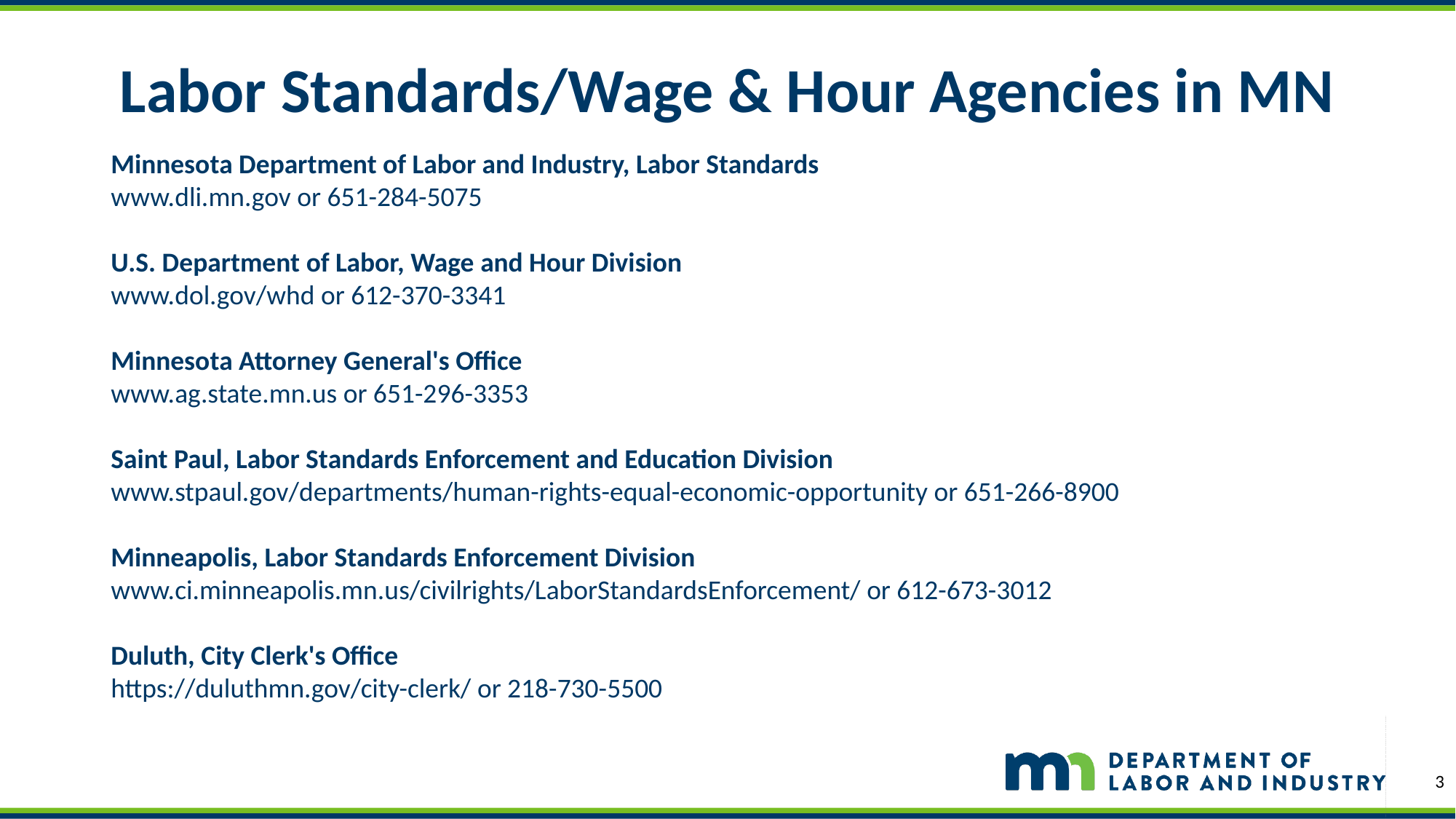

# Labor Standards/Wage & Hour Agencies in MN
Minnesota Department of Labor and Industry, Labor Standards
www.dli.mn.gov or 651-284-5075

U.S. Department of Labor, Wage and Hour Division
www.dol.gov/whd or 612-370-3341

Minnesota Attorney General's Office
www.ag.state.mn.us or 651-296-3353

Saint Paul, Labor Standards Enforcement and Education Division
www.stpaul.gov/departments/human-rights-equal-economic-opportunity or 651-266-8900

Minneapolis, Labor Standards Enforcement Division
www.ci.minneapolis.mn.us/civilrights/LaborStandardsEnforcement/ or 612-673-3012

Duluth, City Clerk's Office
https://duluthmn.gov/city-clerk/ or 218-730-5500

3